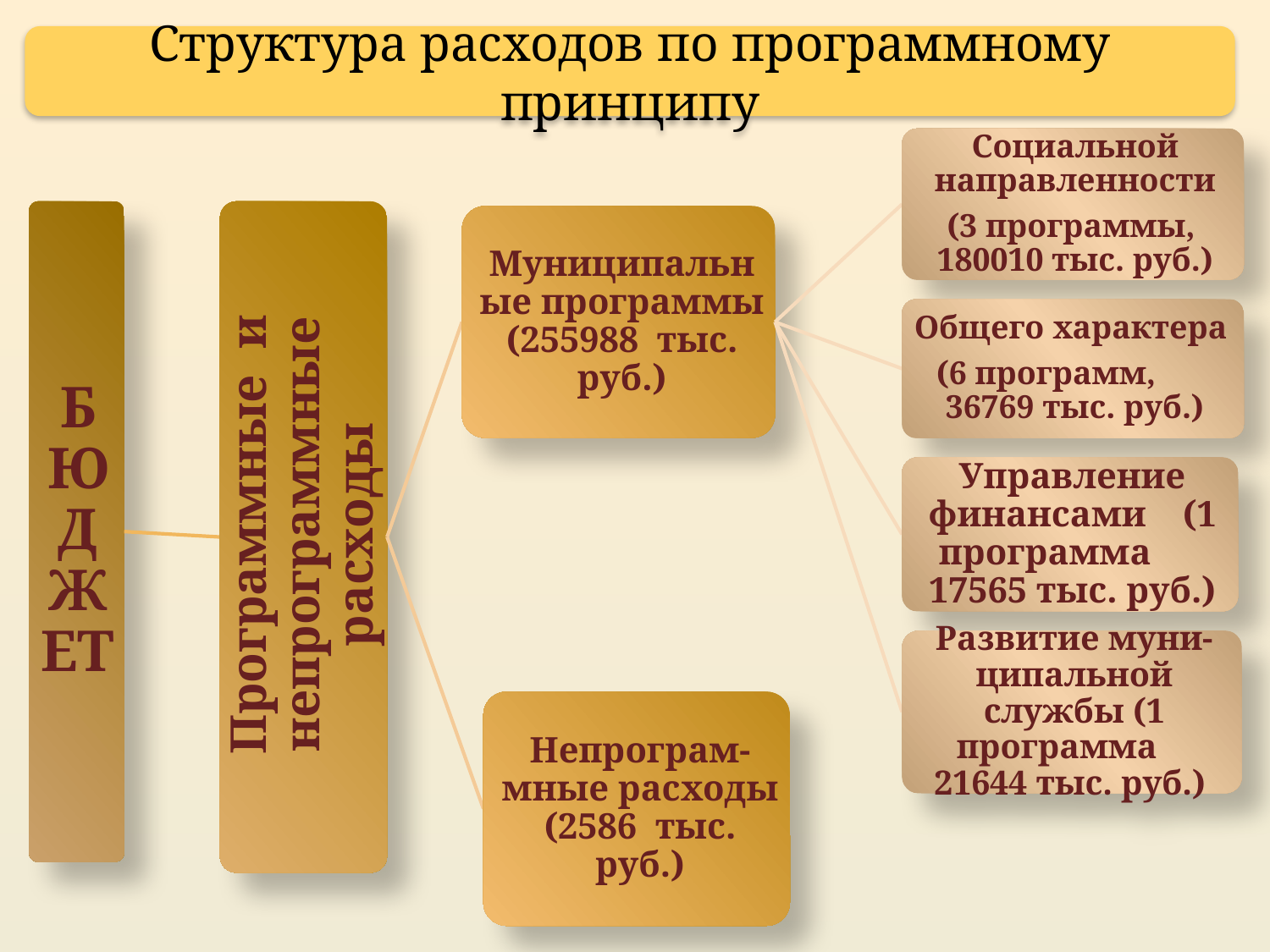

Структура расходов по программному принципу
БЮДЖЕТ

Программные  и непрограммные расходы

Муниципальные программы (255988  тыс. руб.)

Социальной направленности
(3 программы,  180010 тыс. руб.)

Общего характера
(6 программ,        36769 тыс. руб.)

Управление финансами    (1 программа       17565 тыс. руб.)

Развитие муни-ципальной службы (1 программа     21644 тыс. руб.)

Непрограм-мные расходы (2586  тыс. руб.)